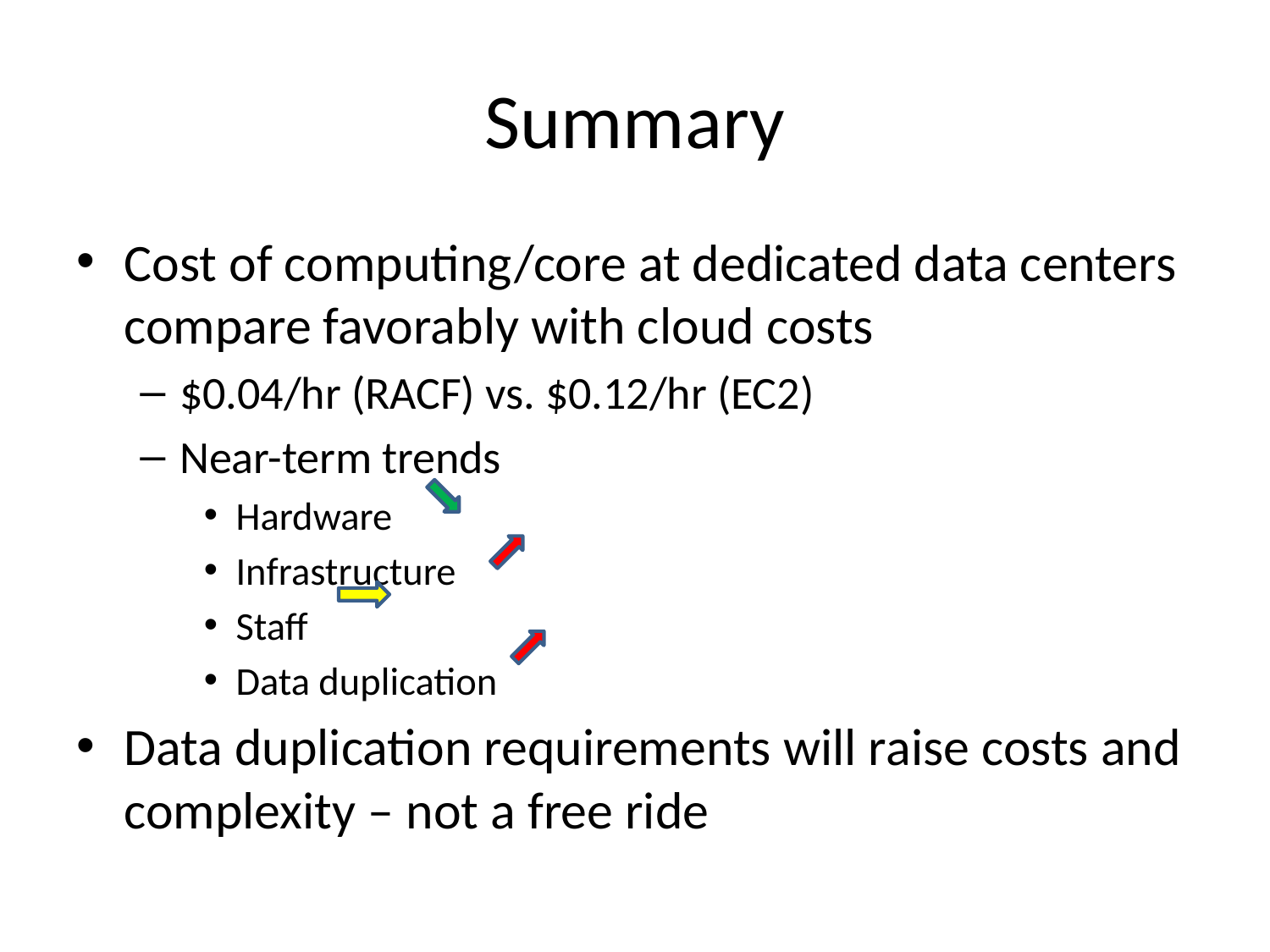

# Summary
Cost of computing/core at dedicated data centers compare favorably with cloud costs
$0.04/hr (RACF) vs. $0.12/hr (EC2)
Near-term trends
Hardware
Infrastructure
Staff
Data duplication
Data duplication requirements will raise costs and complexity – not a free ride